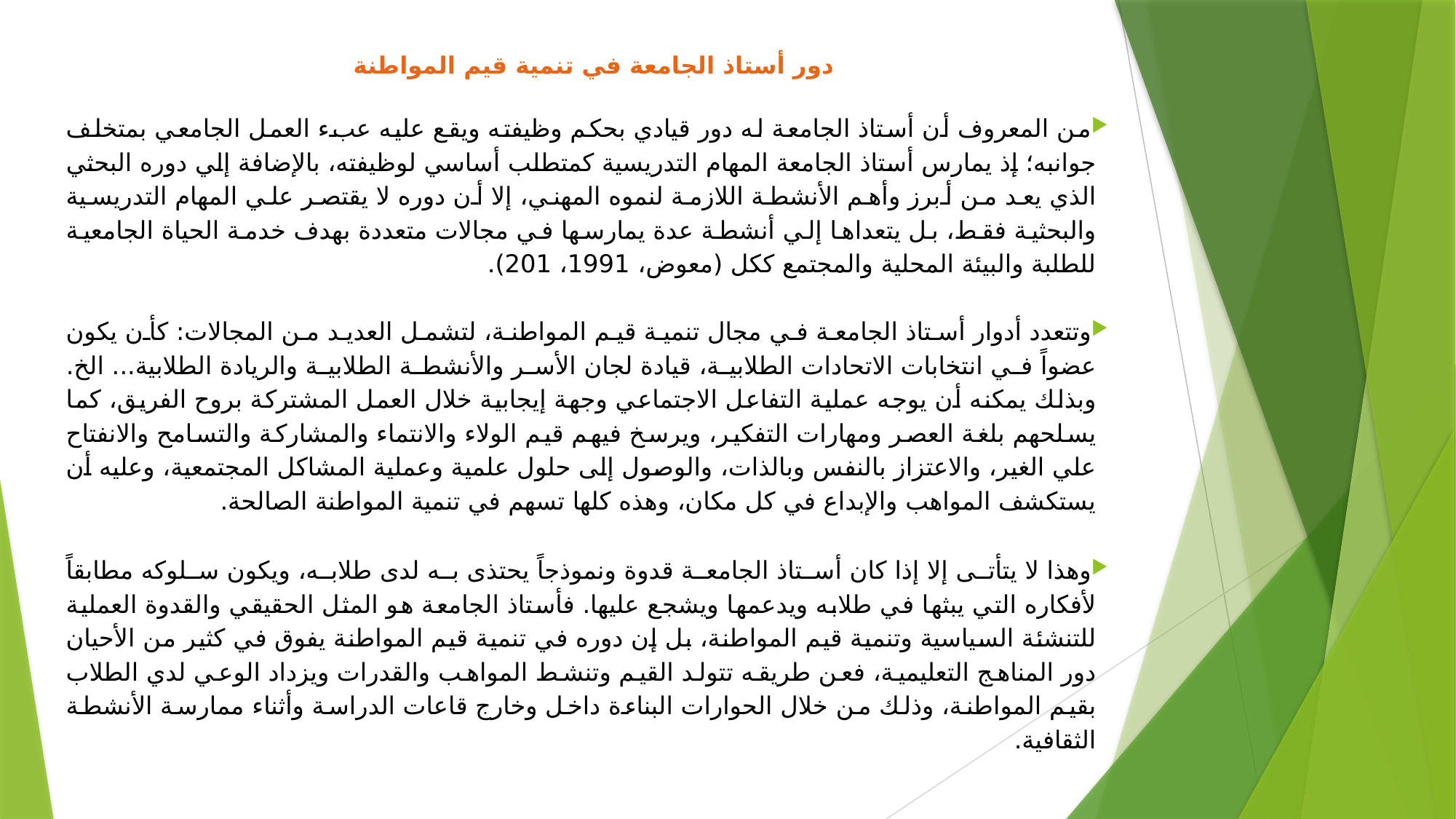

# دور أستاذ الجامعة في تنمية قيم المواطنة
من المعروف أن أستاذ الجامعة له دور قيادي بحكم وظيفته ويقع عليه عبء العمل الجامعي بمتخلف جوانبه؛ إذ يمارس أستاذ الجامعة المهام التدريسية كمتطلب أساسي لوظيفته، بالإضافة إلي دوره البحثي الذي يعد من أبرز وأهم الأنشطة اللازمة لنموه المهني، إلا أن دوره لا يقتصر علي المهام التدريسية والبحثية فقط، بل يتعداها إلي أنشطة عدة يمارسها في مجالات متعددة بهدف خدمة الحياة الجامعية للطلبة والبيئة المحلية والمجتمع ككل (معوض، 1991، 201).

وتتعدد أدوار أستاذ الجامعة في مجال تنمية قيم المواطنة، لتشمل العديد من المجالات: كأن يكون عضواً في انتخابات الاتحادات الطلابية، قيادة لجان الأسر والأنشطة الطلابية والريادة الطلابية... الخ. وبذلك يمكنه أن يوجه عملية التفاعل الاجتماعي وجهة إيجابية خلال العمل المشتركة بروح الفريق، كما يسلحهم بلغة العصر ومهارات التفكير، ويرسخ فيهم قيم الولاء والانتماء والمشاركة والتسامح والانفتاح علي الغير، والاعتزاز بالنفس وبالذات، والوصول إلى حلول علمية وعملية المشاكل المجتمعية، وعليه أن يستكشف المواهب والإبداع في كل مكان، وهذه كلها تسهم في تنمية المواطنة الصالحة.

وهذا لا يتأتى إلا إذا كان أستاذ الجامعة قدوة ونموذجاً يحتذى به لدى طلابه، ويكون سلوكه مطابقاً لأفكاره التي يبثها في طلابه ويدعمها ويشجع عليها. فأستاذ الجامعة هو المثل الحقيقي والقدوة العملية للتنشئة السياسية وتنمية قيم المواطنة، بل إن دوره في تنمية قيم المواطنة يفوق في كثير من الأحيان دور المناهج التعليمية، فعن طريقه تتولد القيم وتنشط المواهب والقدرات ويزداد الوعي لدي الطلاب بقيم المواطنة، وذلك من خلال الحوارات البناءة داخل وخارج قاعات الدراسة وأثناء ممارسة الأنشطة الثقافية.